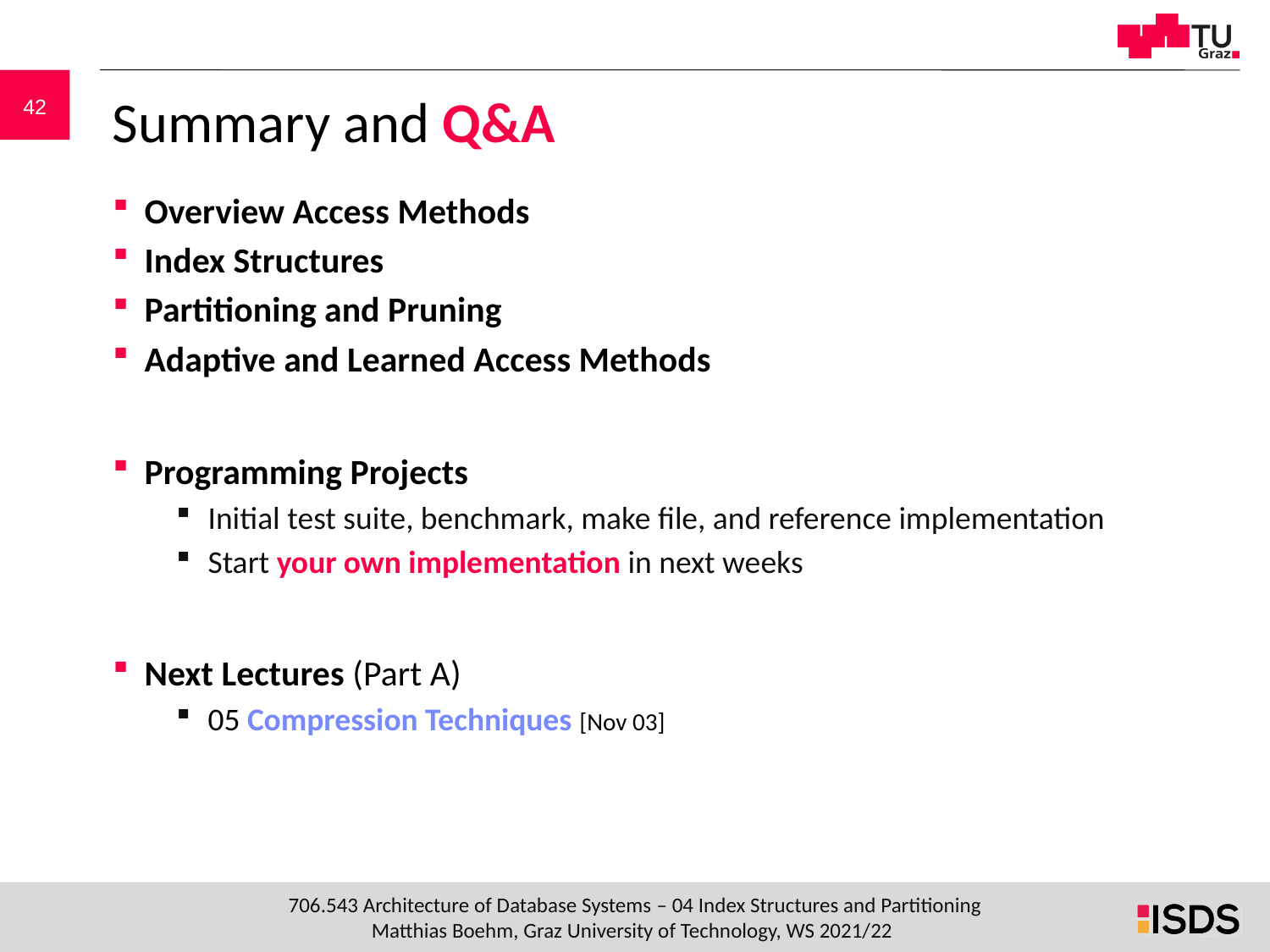

# Summary and Q&A
Overview Access Methods
Index Structures
Partitioning and Pruning
Adaptive and Learned Access Methods

Programming Projects
Initial test suite, benchmark, make file, and reference implementation
Start your own implementation in next weeks

Next Lectures (Part A)
05 Compression Techniques [Nov 03]